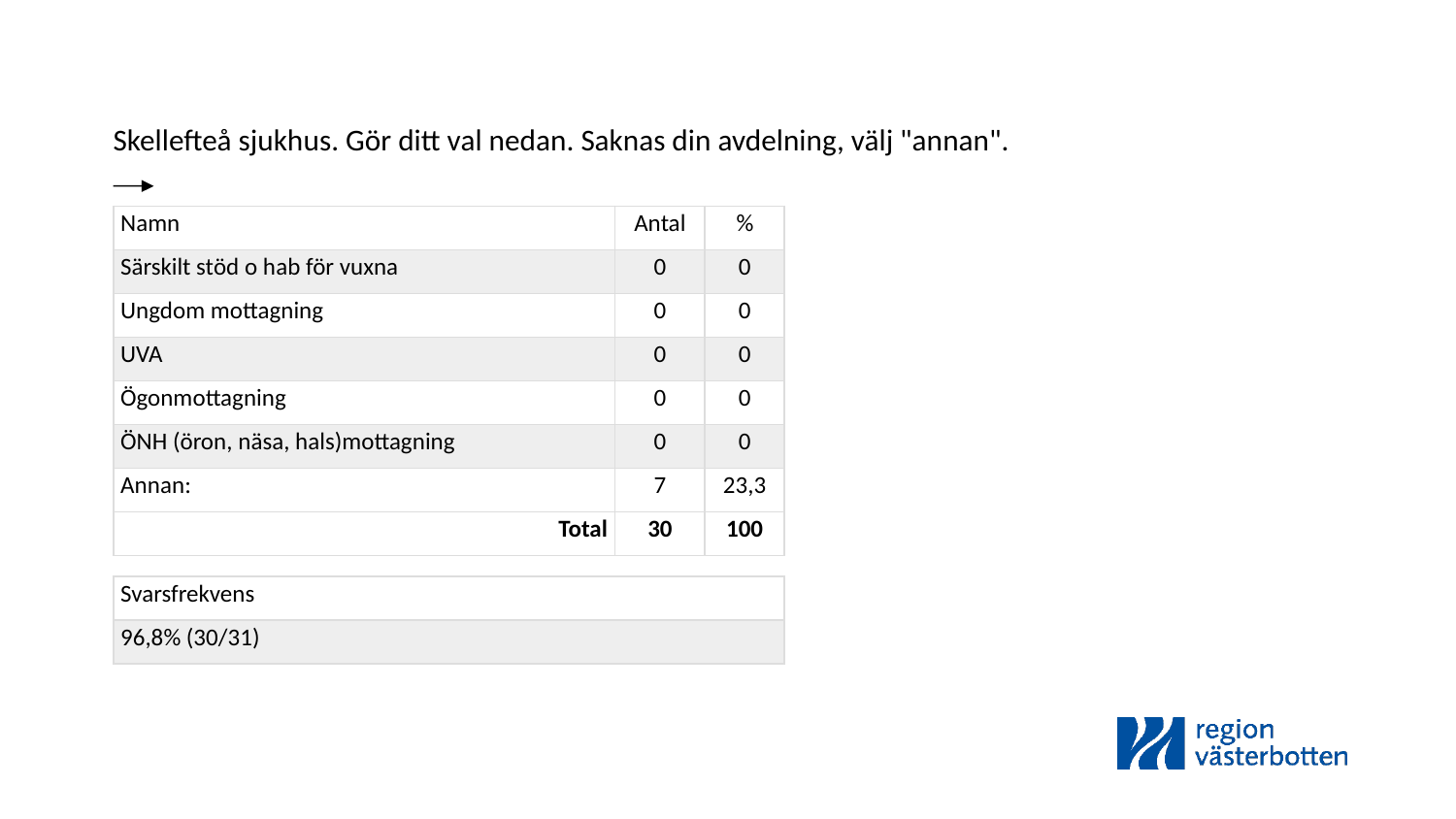

Skellefteå sjukhus. Gör ditt val nedan. Saknas din avdelning, välj "annan".

| Namn | Antal | % |
| --- | --- | --- |
| Särskilt stöd o hab för vuxna | 0 | 0 |
| Ungdom mottagning | 0 | 0 |
| UVA | 0 | 0 |
| Ögonmottagning | 0 | 0 |
| ÖNH (öron, näsa, hals)mottagning | 0 | 0 |
| Annan: | 7 | 23,3 |
| Total | 30 | 100 |
| Svarsfrekvens |
| --- |
| 96,8% (30/31) |